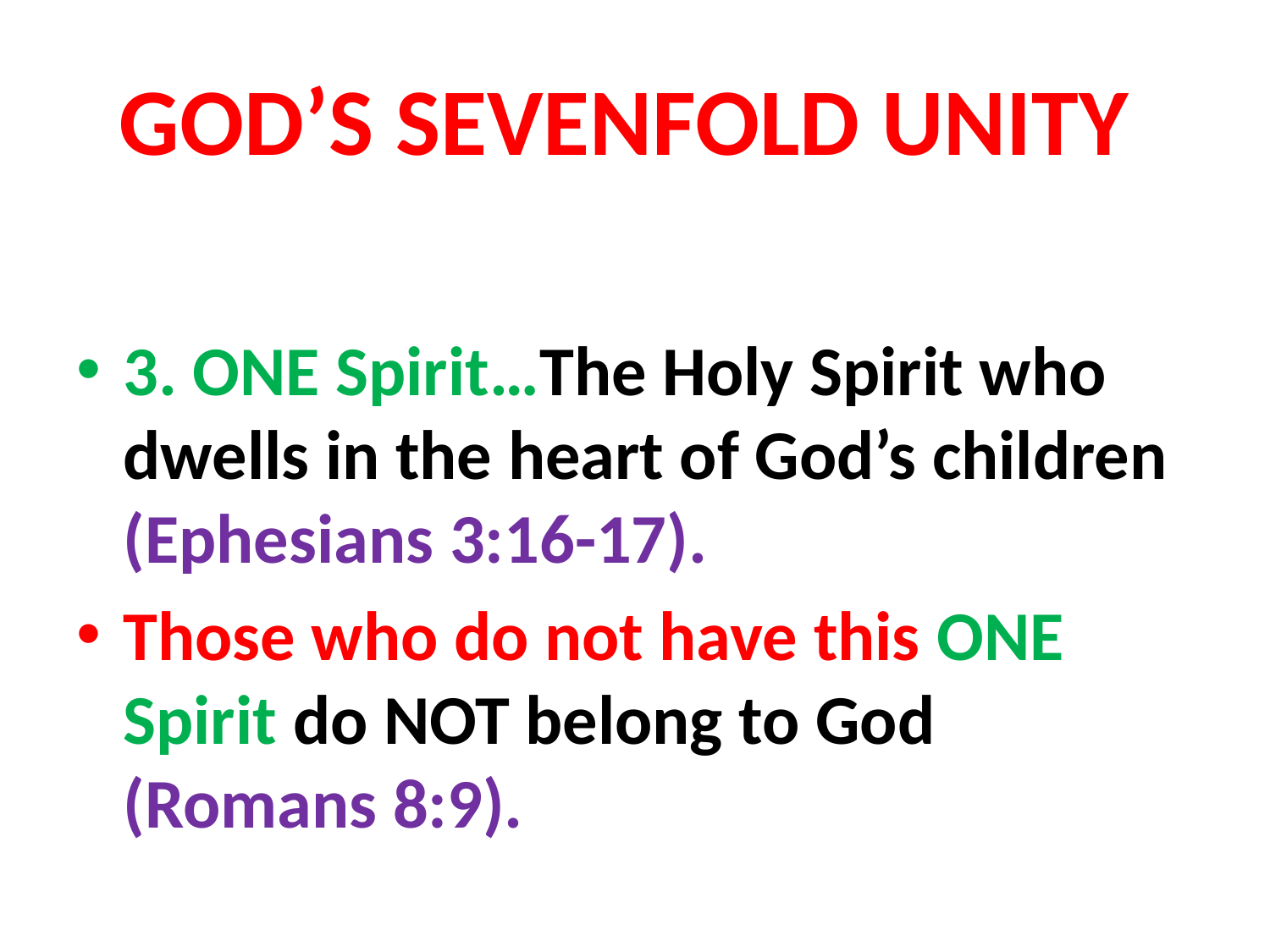

# GOD’S SEVENFOLD UNITY

3. ONE Spirit…The Holy Spirit who dwells in the heart of God’s children (Ephesians 3:16-17).
Those who do not have this ONE Spirit do NOT belong to God (Romans 8:9).